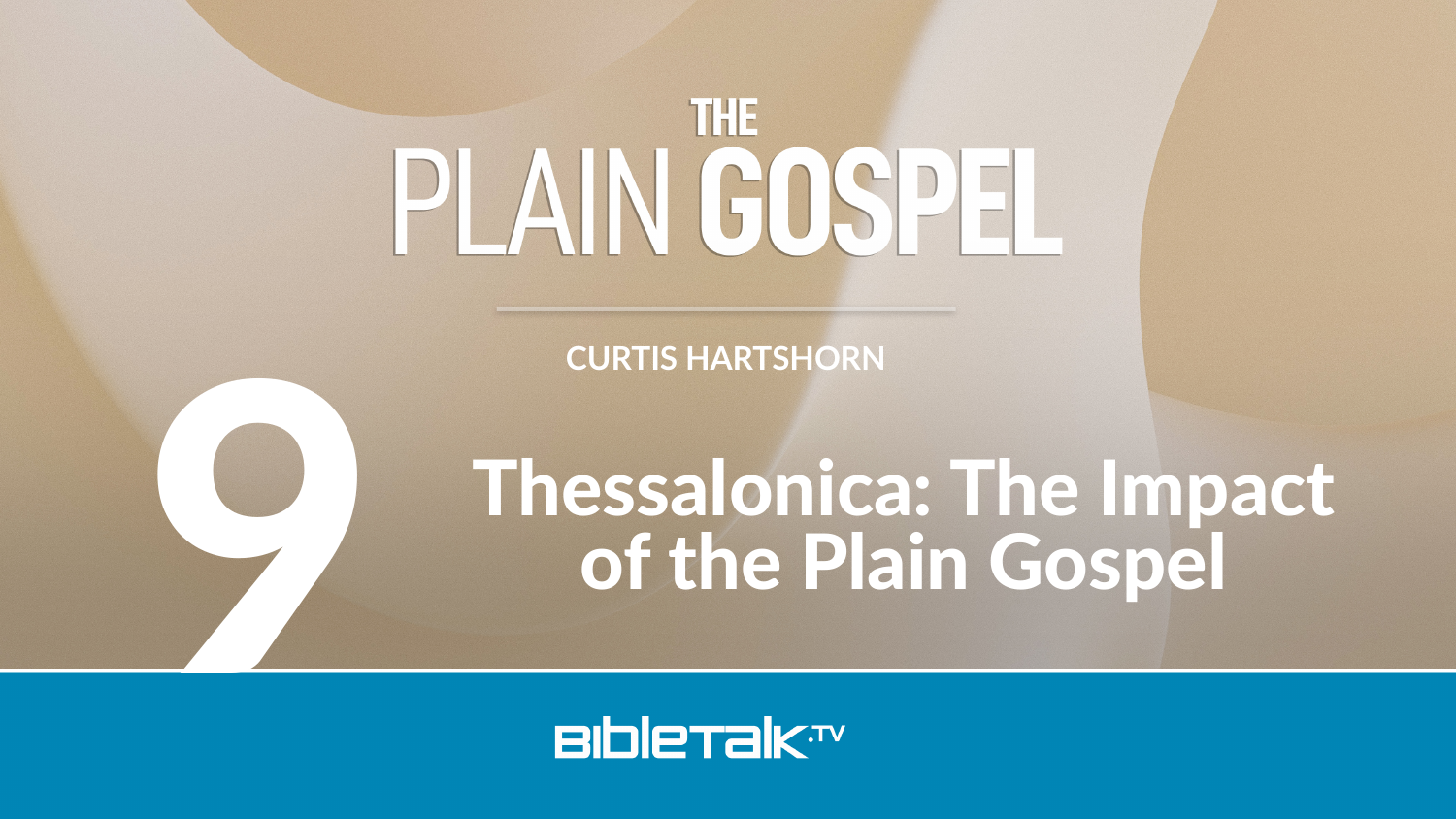

9
Thessalonica: The Impact of the Plain Gospel